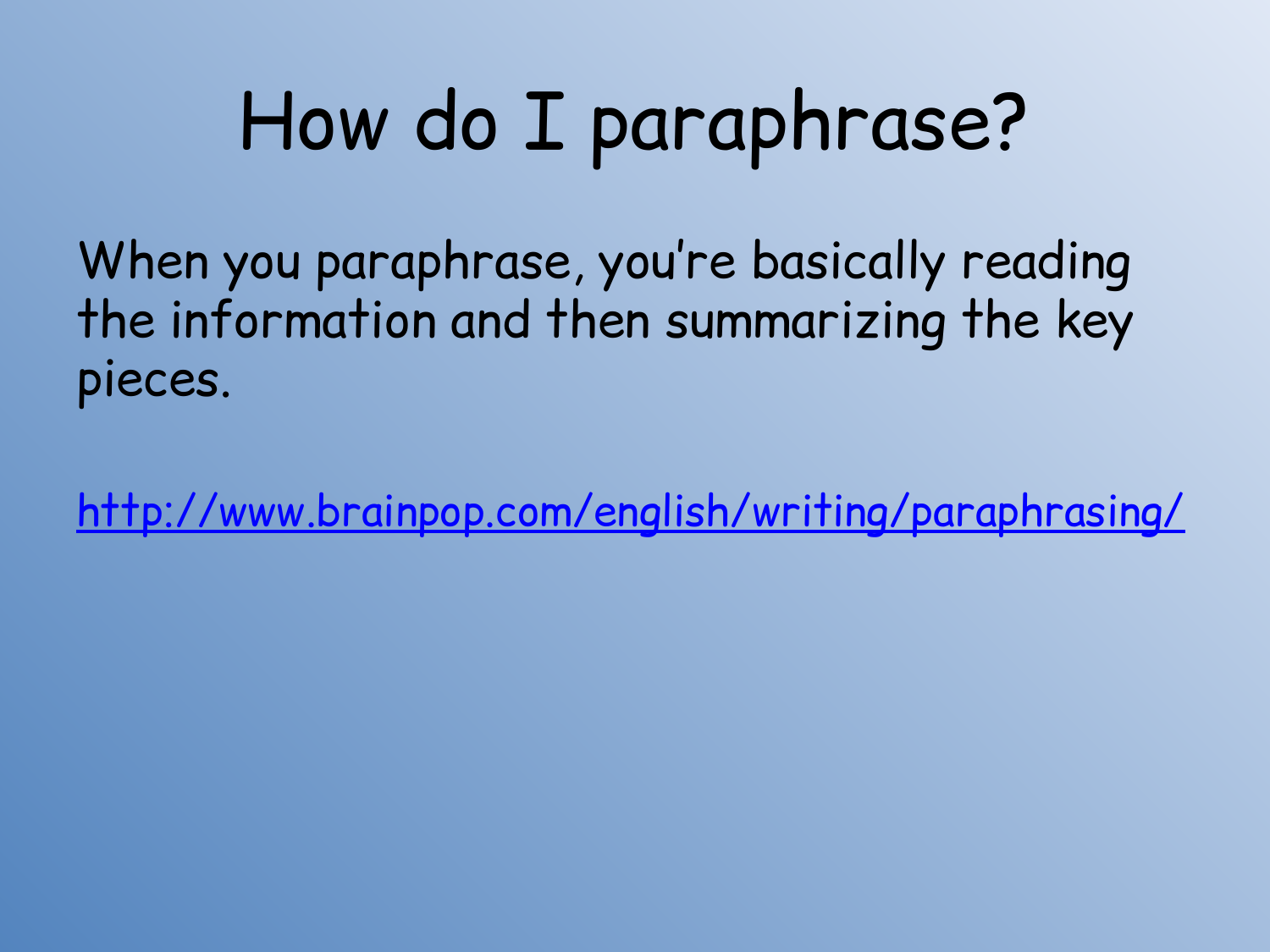

# How do I paraphrase?
When you paraphrase, you’re basically reading the information and then summarizing the key pieces.

http://www.brainpop.com/english/writing/paraphrasing/